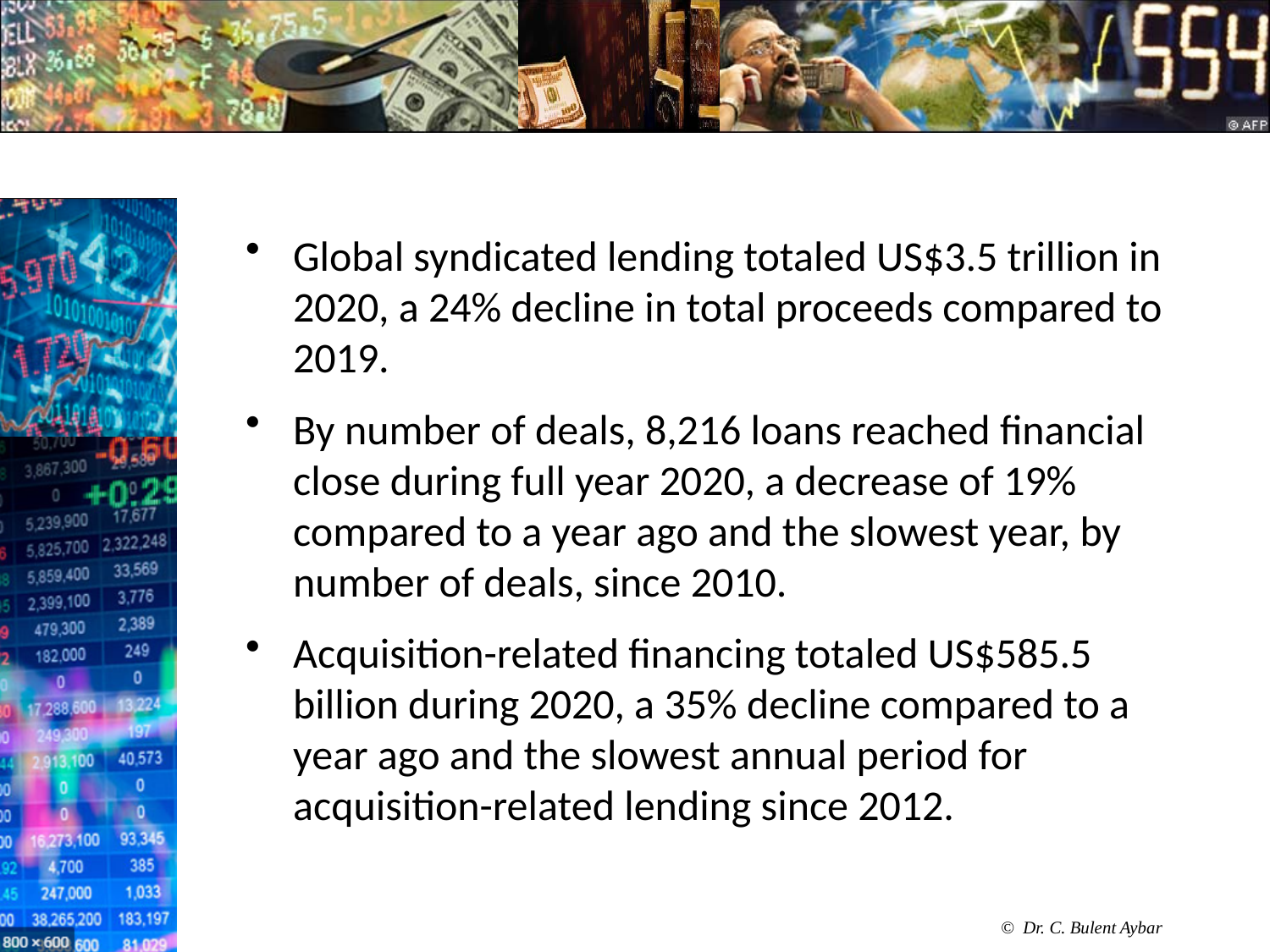

#
Global syndicated lending totaled US$3.5 trillion in 2020, a 24% decline in total proceeds compared to 2019.
By number of deals, 8,216 loans reached financial close during full year 2020, a decrease of 19% compared to a year ago and the slowest year, by number of deals, since 2010.
Acquisition-related financing totaled US$585.5 billion during 2020, a 35% decline compared to a year ago and the slowest annual period for acquisition-related lending since 2012.